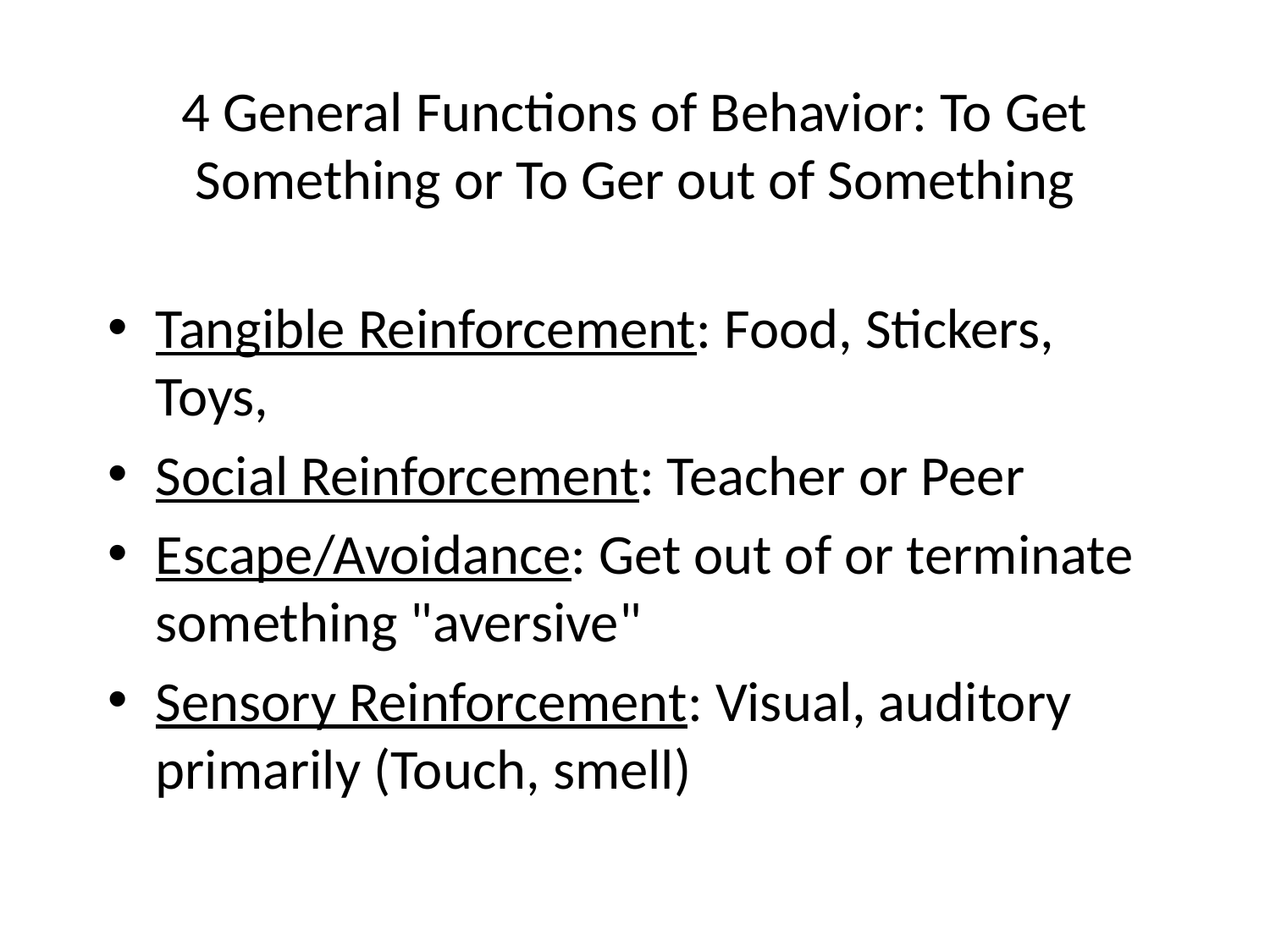

# 4 General Functions of Behavior: To Get Something or To Ger out of Something
Tangible Reinforcement: Food, Stickers, Toys,
Social Reinforcement: Teacher or Peer
Escape/Avoidance: Get out of or terminate something "aversive"
Sensory Reinforcement: Visual, auditory primarily (Touch, smell)